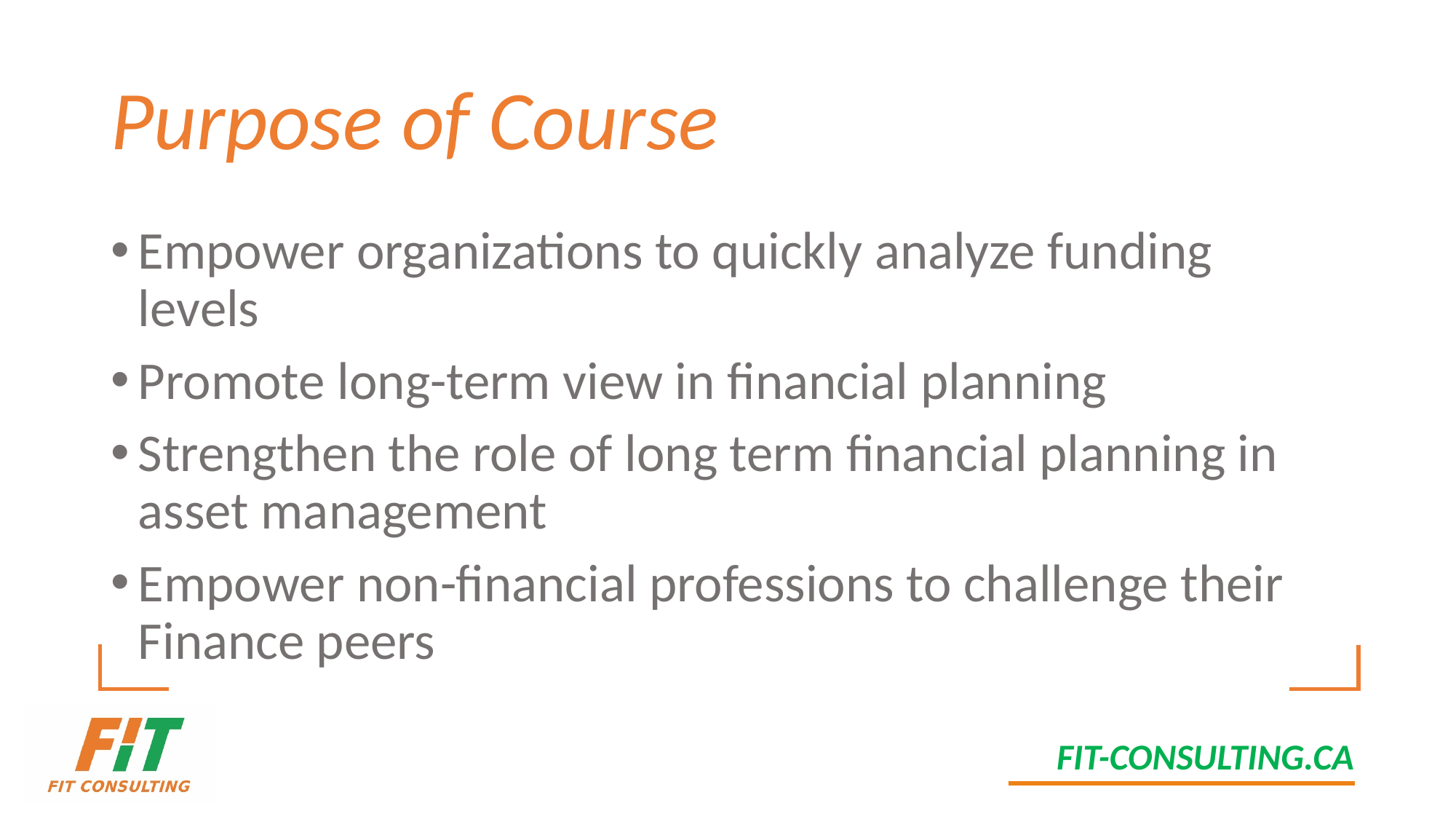

# Purpose of Course
Empower organizations to quickly analyze funding levels
Promote long-term view in financial planning
Strengthen the role of long term financial planning in asset management
Empower non-financial professions to challenge their Finance peers